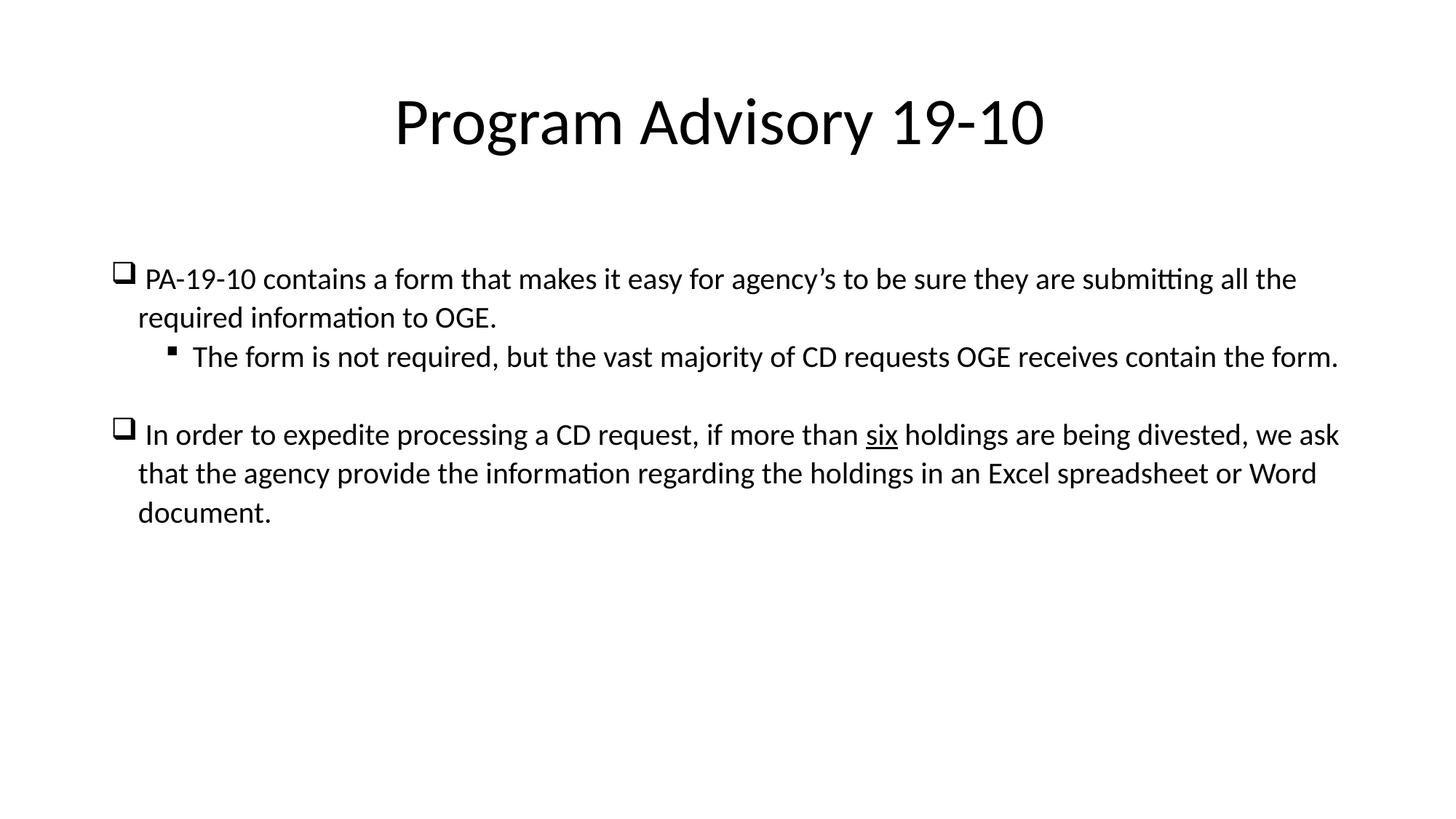

# Program Advisory 19-10

 PA-19-10 contains a form that makes it easy for agency’s to be sure they are submitting all the required information to OGE.
The form is not required, but the vast majority of CD requests OGE receives contain the form.

 In order to expedite processing a CD request, if more than six holdings are being divested, we ask that the agency provide the information regarding the holdings in an Excel spreadsheet or Word document.